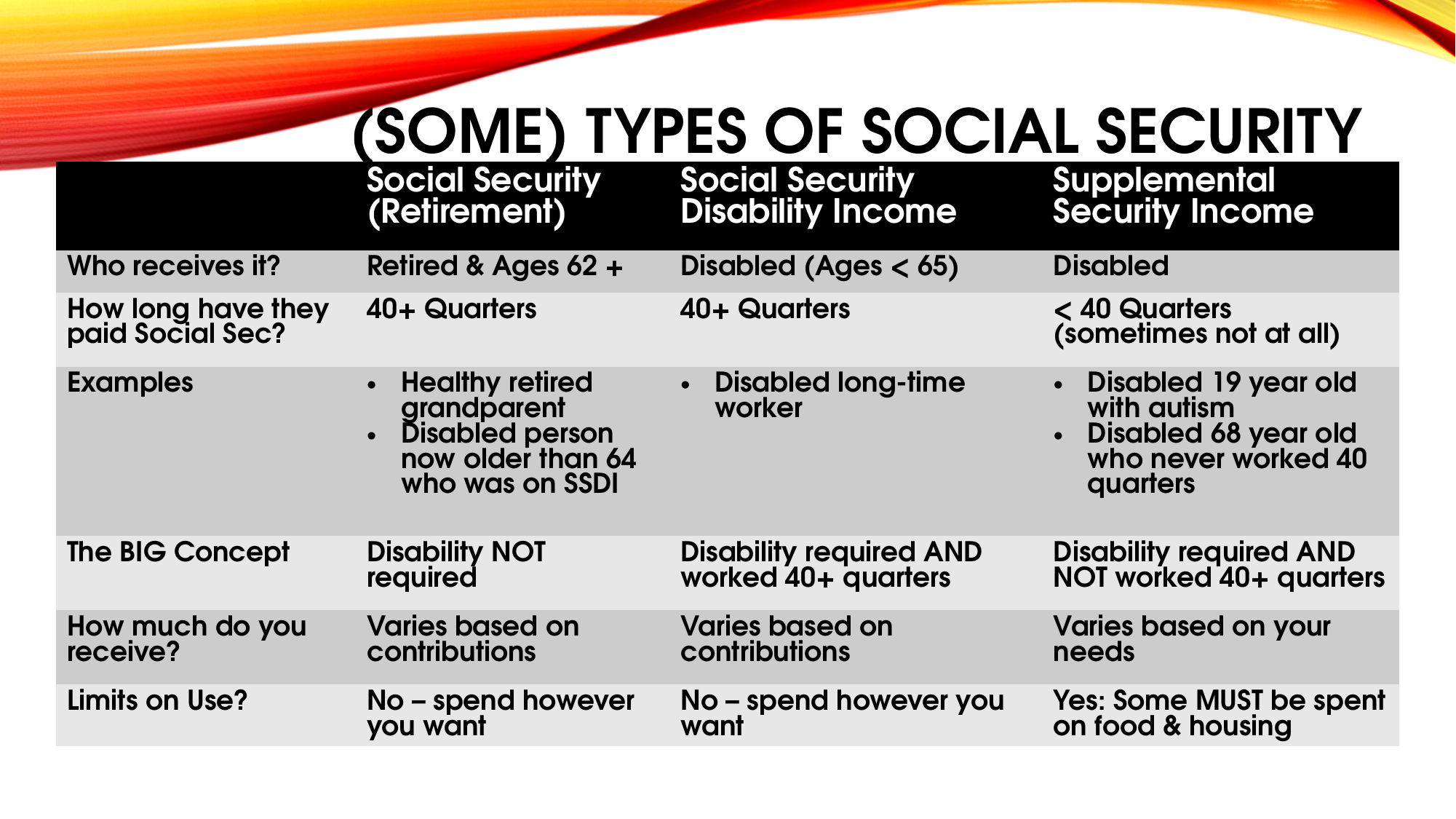

# (some) Types of Social Security
|  | Social Security (Retirement) | Social Security Disability Income | Supplemental Security Income |
| --- | --- | --- | --- |
| Who receives it? | Retired & Ages 62 + | Disabled (Ages < 65) | Disabled |
| How long have they paid Social Sec? | 40+ Quarters | 40+ Quarters | < 40 Quarters (sometimes not at all) |
| Examples | Healthy retired grandparent Disabled person now older than 64 who was on SSDI | Disabled long-time worker | Disabled 19 year old with autism Disabled 68 year old who never worked 40 quarters |
| The BIG Concept | Disability NOT required | Disability required AND worked 40+ quarters | Disability required AND NOT worked 40+ quarters |
| How much do you receive? | Varies based on contributions | Varies based on contributions | Varies based on your needs |
| Limits on Use? | No – spend however you want | No – spend however you want | Yes: Some MUST be spent on food & housing |